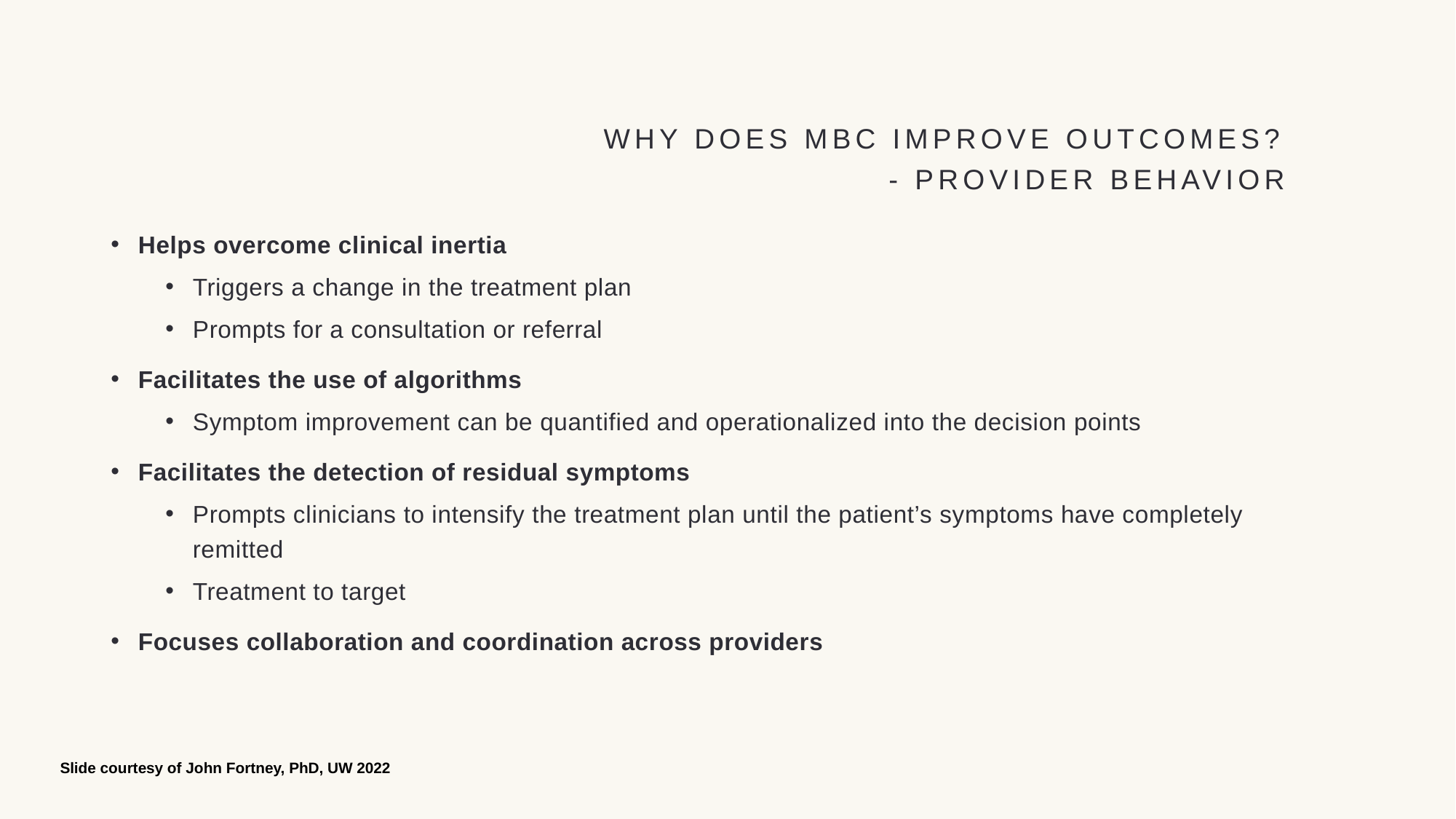

# Why Does MBC Improve Outcomes? - Provider Behavior
Helps overcome clinical inertia
Triggers a change in the treatment plan
Prompts for a consultation or referral
Facilitates the use of algorithms
Symptom improvement can be quantified and operationalized into the decision points
Facilitates the detection of residual symptoms
Prompts clinicians to intensify the treatment plan until the patient’s symptoms have completely remitted
Treatment to target
Focuses collaboration and coordination across providers
Slide courtesy of John Fortney, PhD, UW 2022